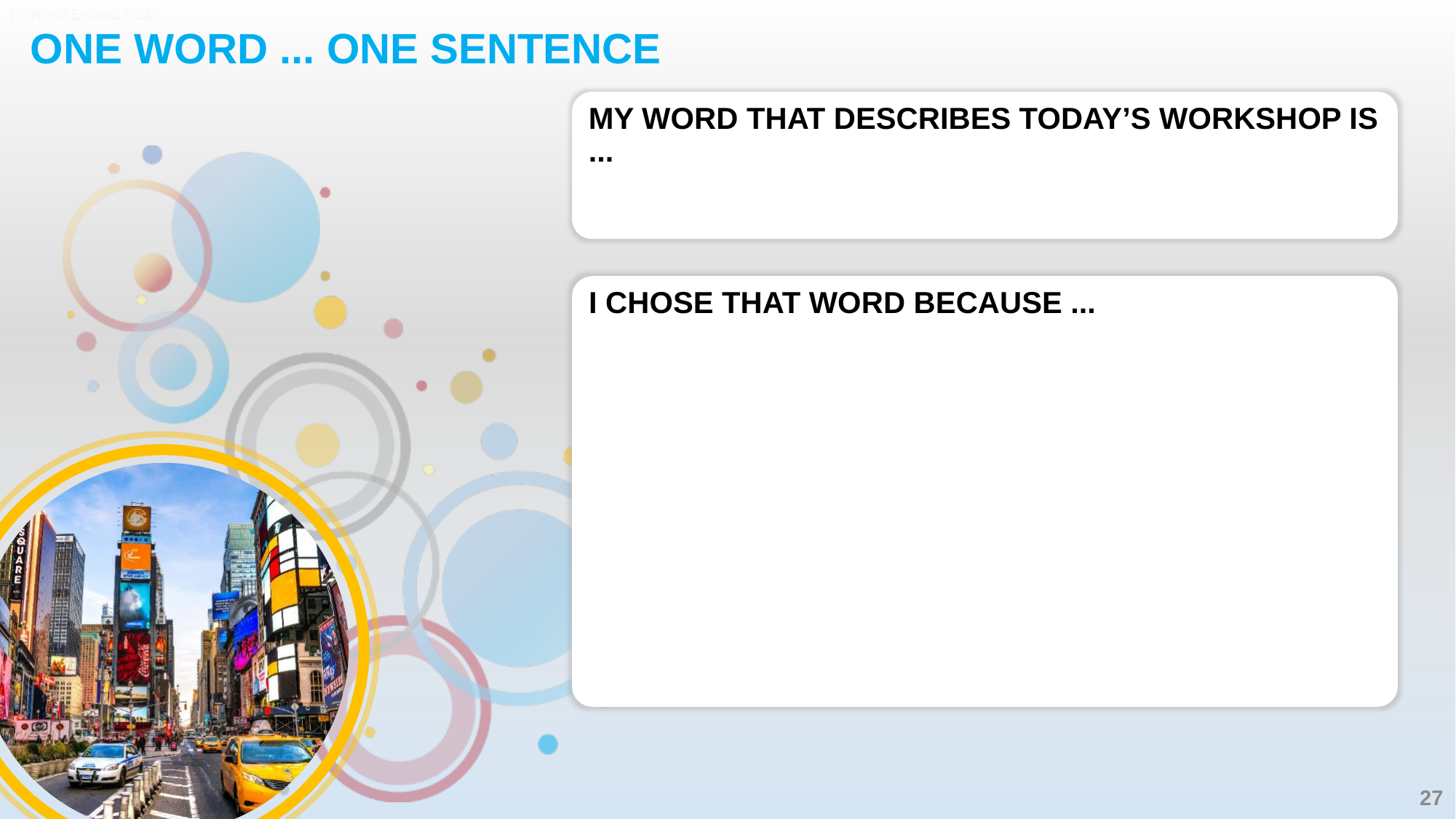

# ONE WORD ... ONE SENTENCE
MY WORD THAT DESCRIBES TODAY’S WORKSHOP IS ...
I CHOSE THAT WORD BECAUSE ...
27